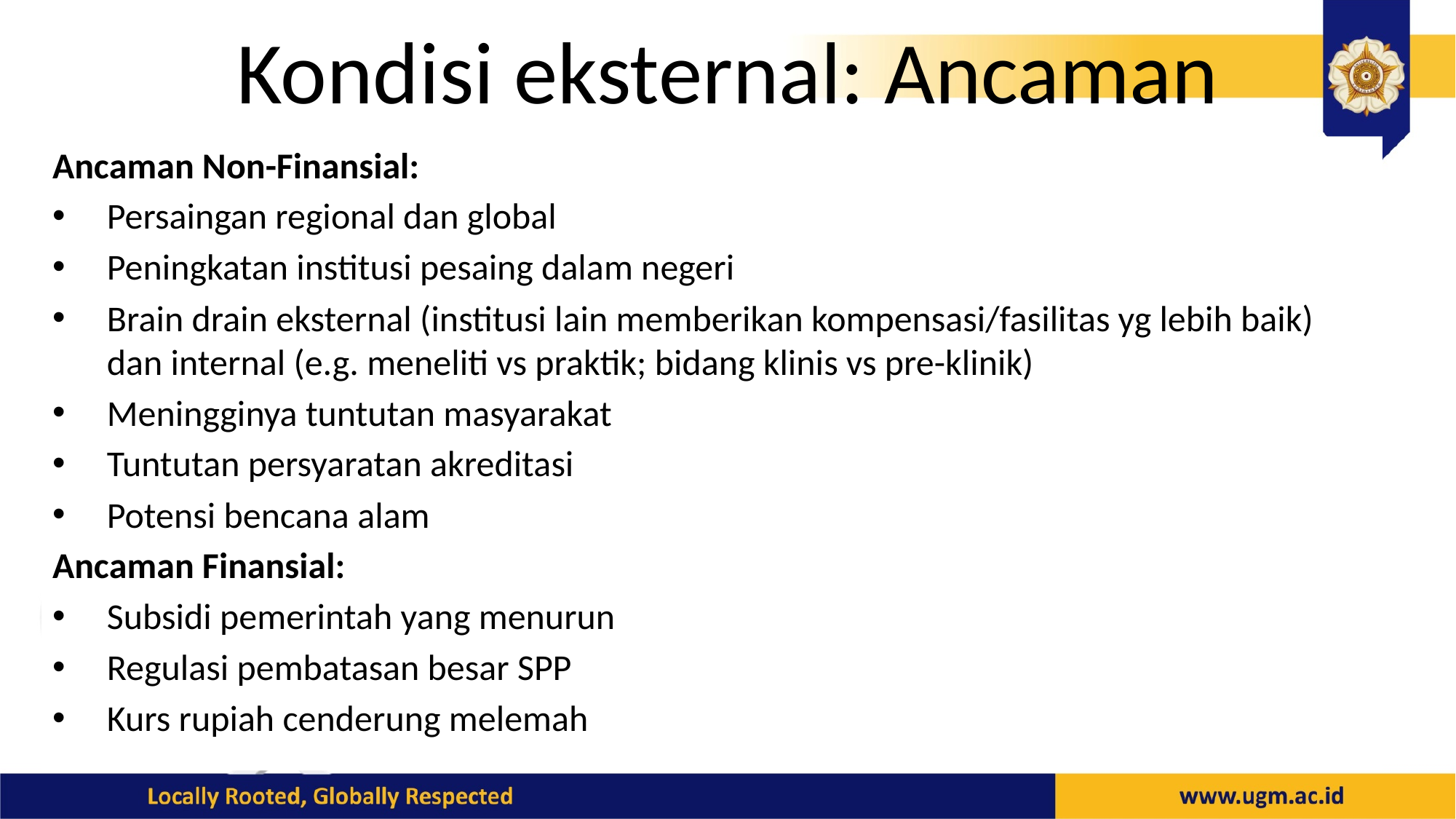

# Kondisi eksternal: Ancaman
Ancaman Non-Finansial:
Persaingan regional dan global
Peningkatan institusi pesaing dalam negeri
Brain drain eksternal (institusi lain memberikan kompensasi/fasilitas yg lebih baik) dan internal (e.g. meneliti vs praktik; bidang klinis vs pre-klinik)
Meningginya tuntutan masyarakat
Tuntutan persyaratan akreditasi
Potensi bencana alam
Ancaman Finansial:
Subsidi pemerintah yang menurun
Regulasi pembatasan besar SPP
Kurs rupiah cenderung melemah